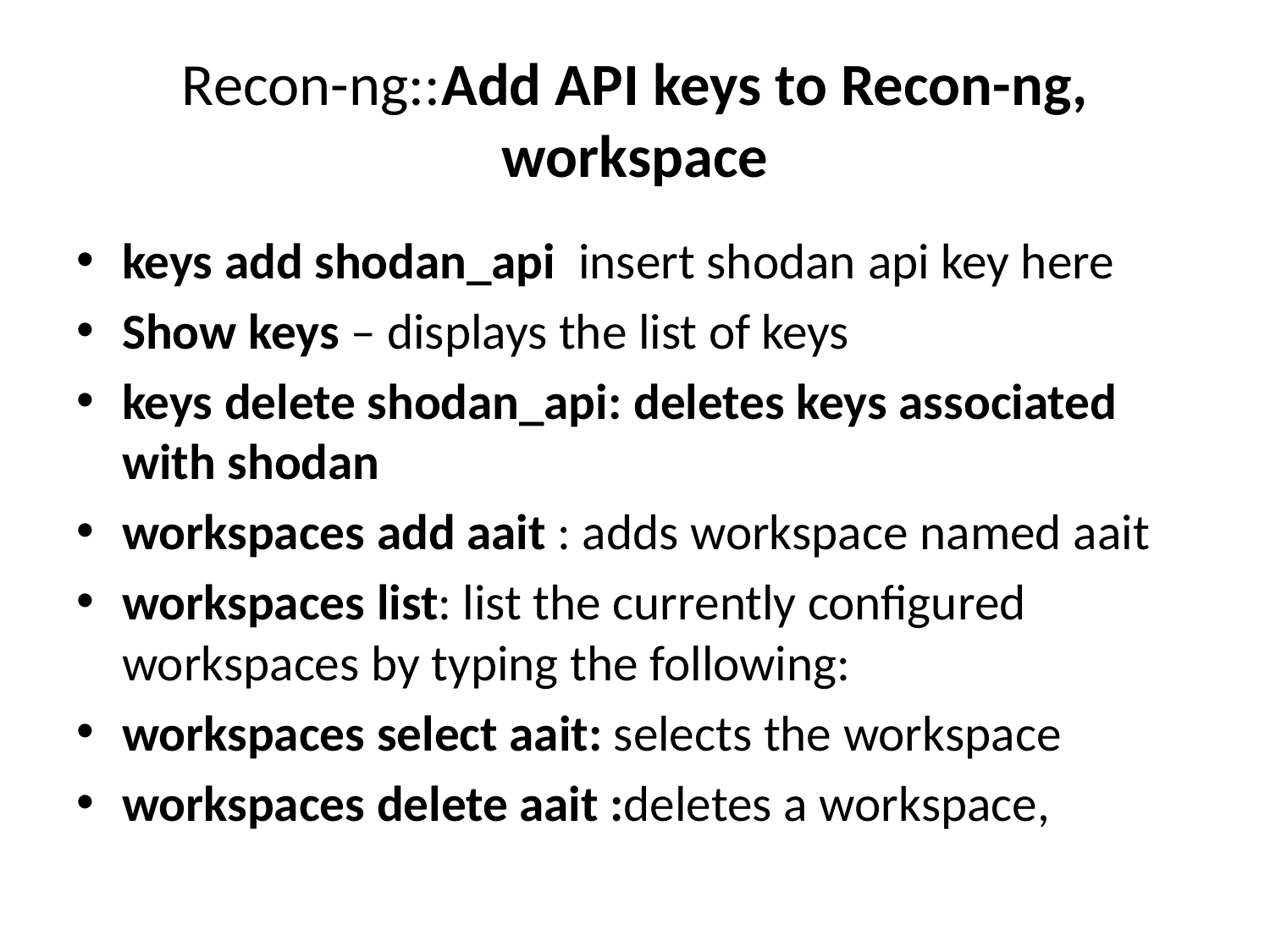

# Recon-ng::Add API keys to Recon-ng, workspace
keys add shodan_api  insert shodan api key here
Show keys – displays the list of keys
keys delete shodan_api: deletes keys associated with shodan
workspaces add aait : adds workspace named aait
workspaces list: list the currently configured workspaces by typing the following:
workspaces select aait: selects the workspace
workspaces delete aait :deletes a workspace,